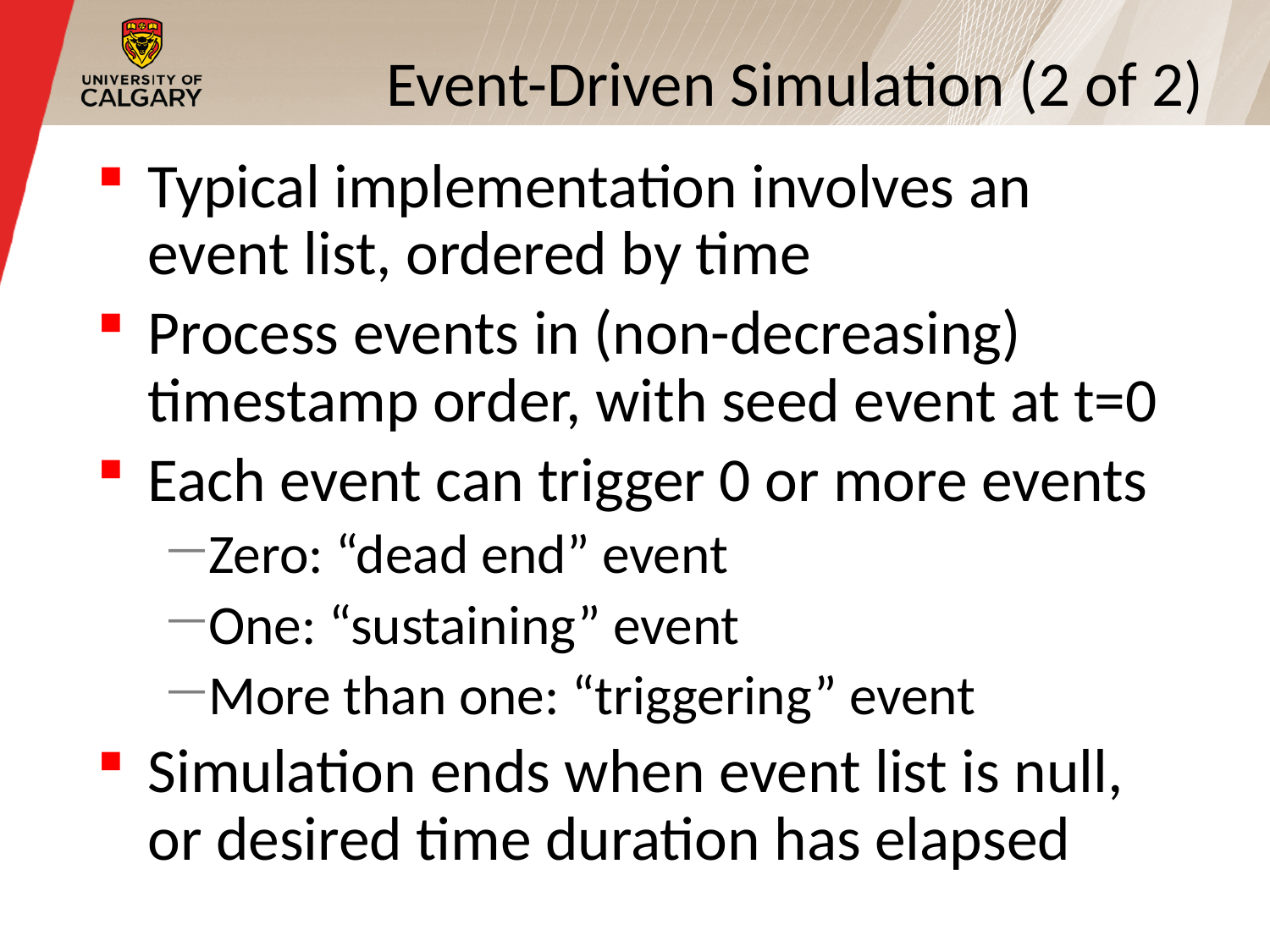

# Event-Driven Simulation (2 of 2)
Typical implementation involves an event list, ordered by time
Process events in (non-decreasing) timestamp order, with seed event at t=0
Each event can trigger 0 or more events
Zero: “dead end” event
One: “sustaining” event
More than one: “triggering” event
Simulation ends when event list is null, or desired time duration has elapsed